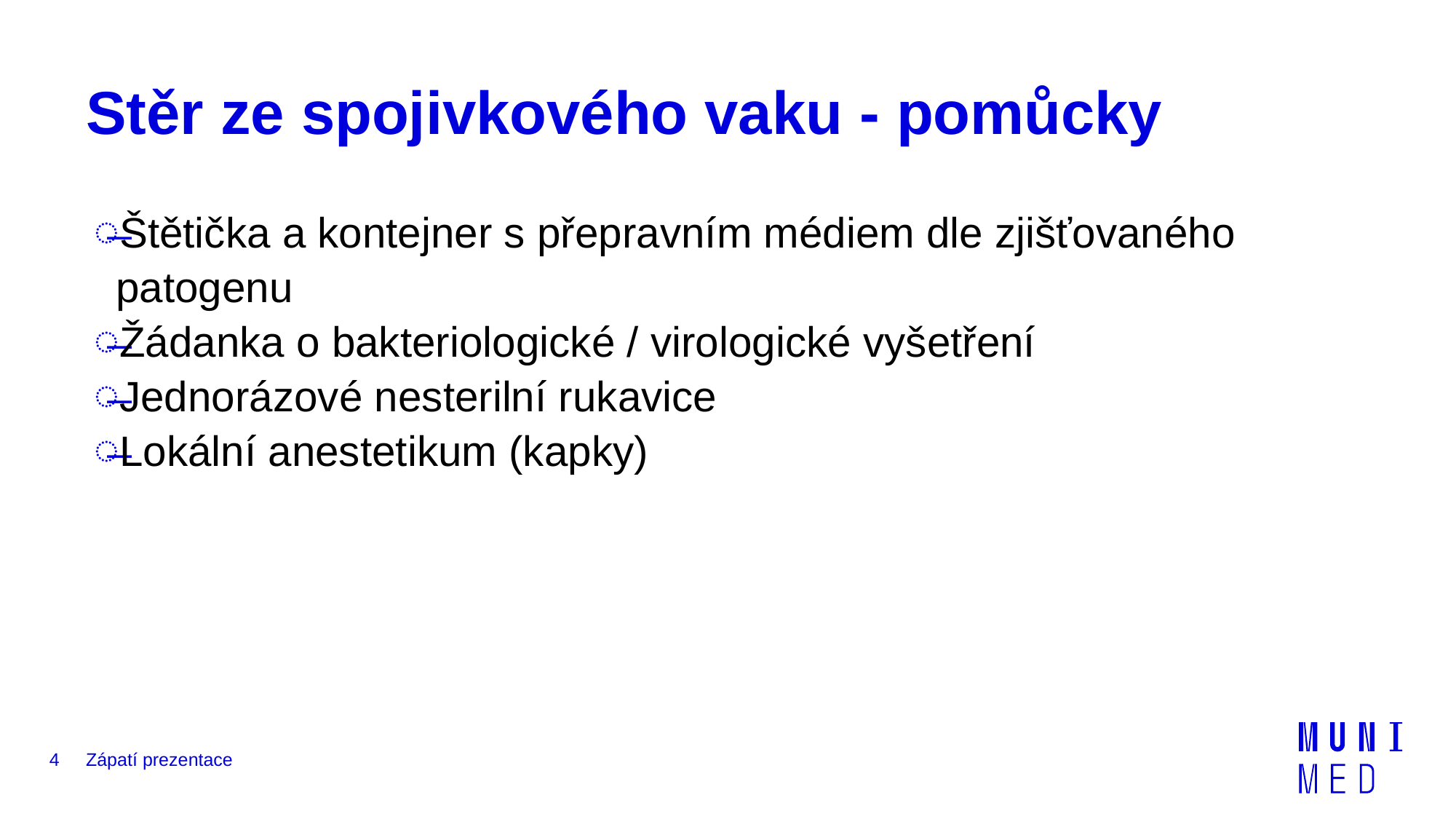

# Stěr ze spojivkového vaku - pomůcky
Štětička a kontejner s přepravním médiem dle zjišťovaného patogenu
Žádanka o bakteriologické / virologické vyšetření
Jednorázové nesterilní rukavice
Lokální anestetikum (kapky)
4
Zápatí prezentace